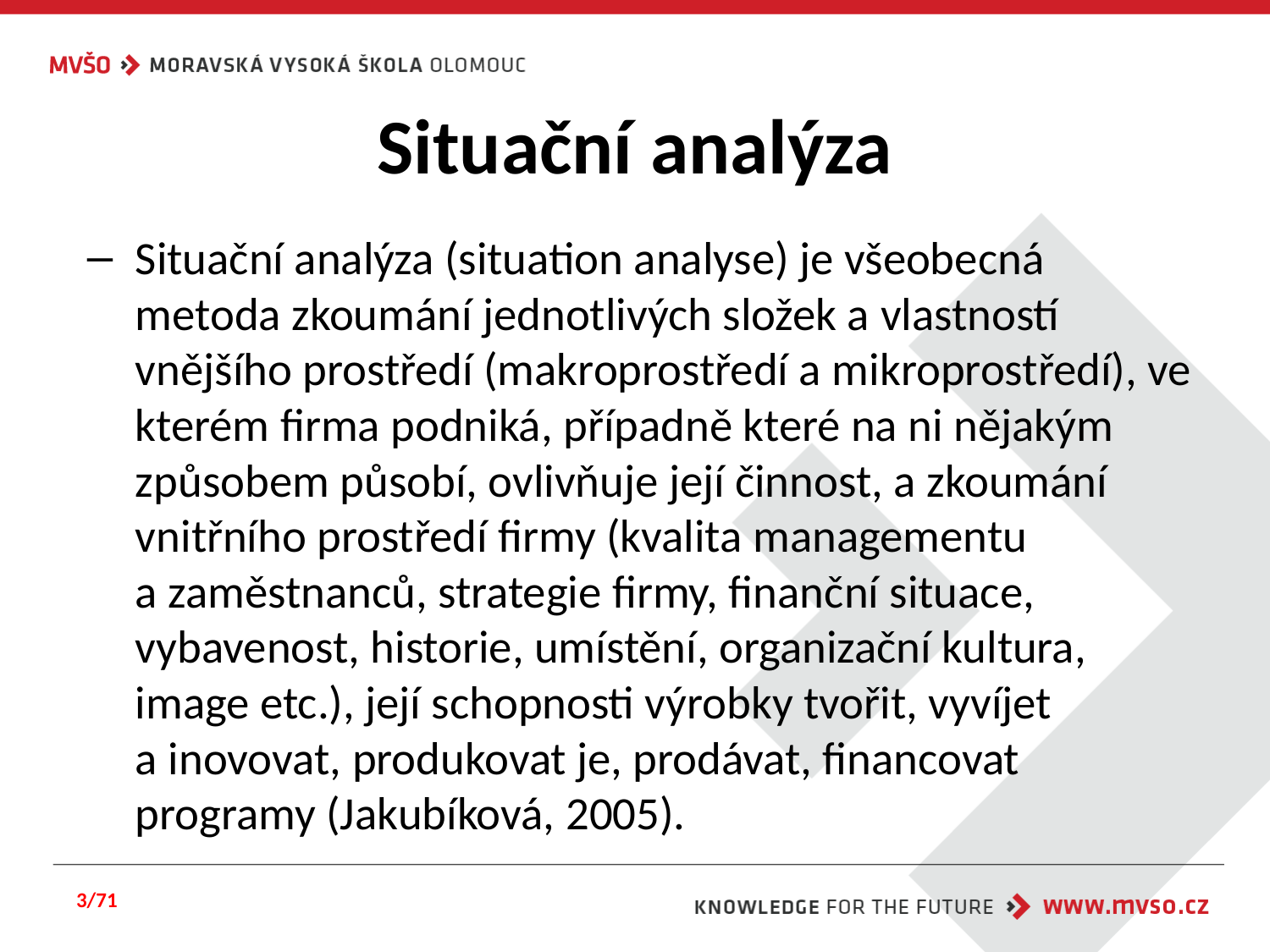

# Situační analýza
Situační analýza (situation analyse) je všeobecná metoda zkoumání jednotlivých složek a vlastností vnějšího prostředí (makroprostředí a mikroprostředí), ve kterém firma podniká, případně které na ni nějakým způsobem působí, ovlivňuje její činnost, a zkoumání vnitřního prostředí firmy (kvalita managementu a zaměstnanců, strategie firmy, finanční situace, vybavenost, historie, umístění, organizační kultura, image etc.), její schopnosti výrobky tvořit, vyvíjet a inovovat, produkovat je, prodávat, financovat programy (Jakubíková, 2005).
3/71